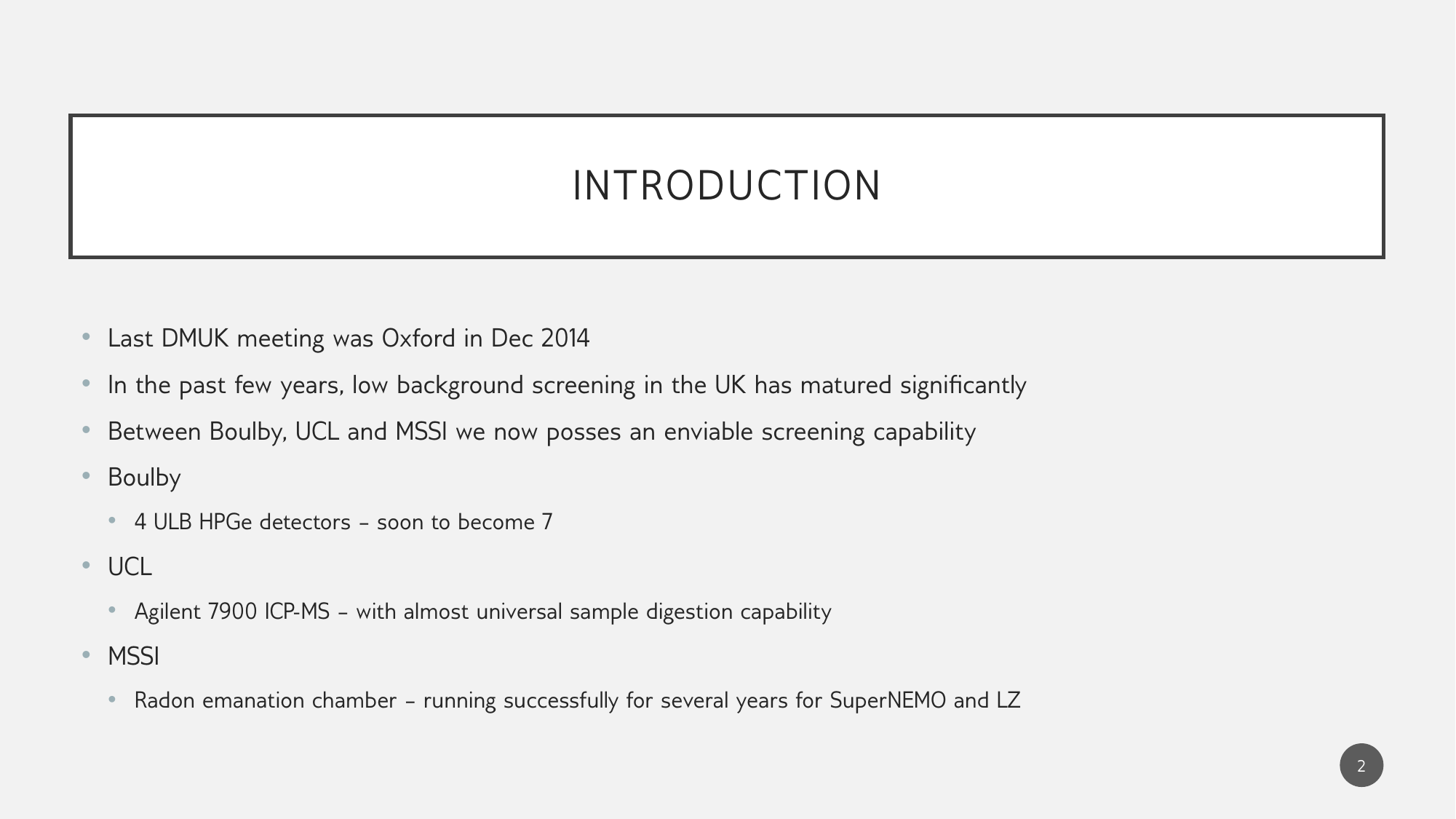

# Introduction
Last DMUK meeting was Oxford in Dec 2014
In the past few years, low background screening in the UK has matured significantly
Between Boulby, UCL and MSSI we now posses an enviable screening capability
Boulby
4 ULB HPGe detectors – soon to become 7
UCL
Agilent 7900 ICP-MS – with almost universal sample digestion capability
MSSI
Radon emanation chamber – running successfully for several years for SuperNEMO and LZ
2